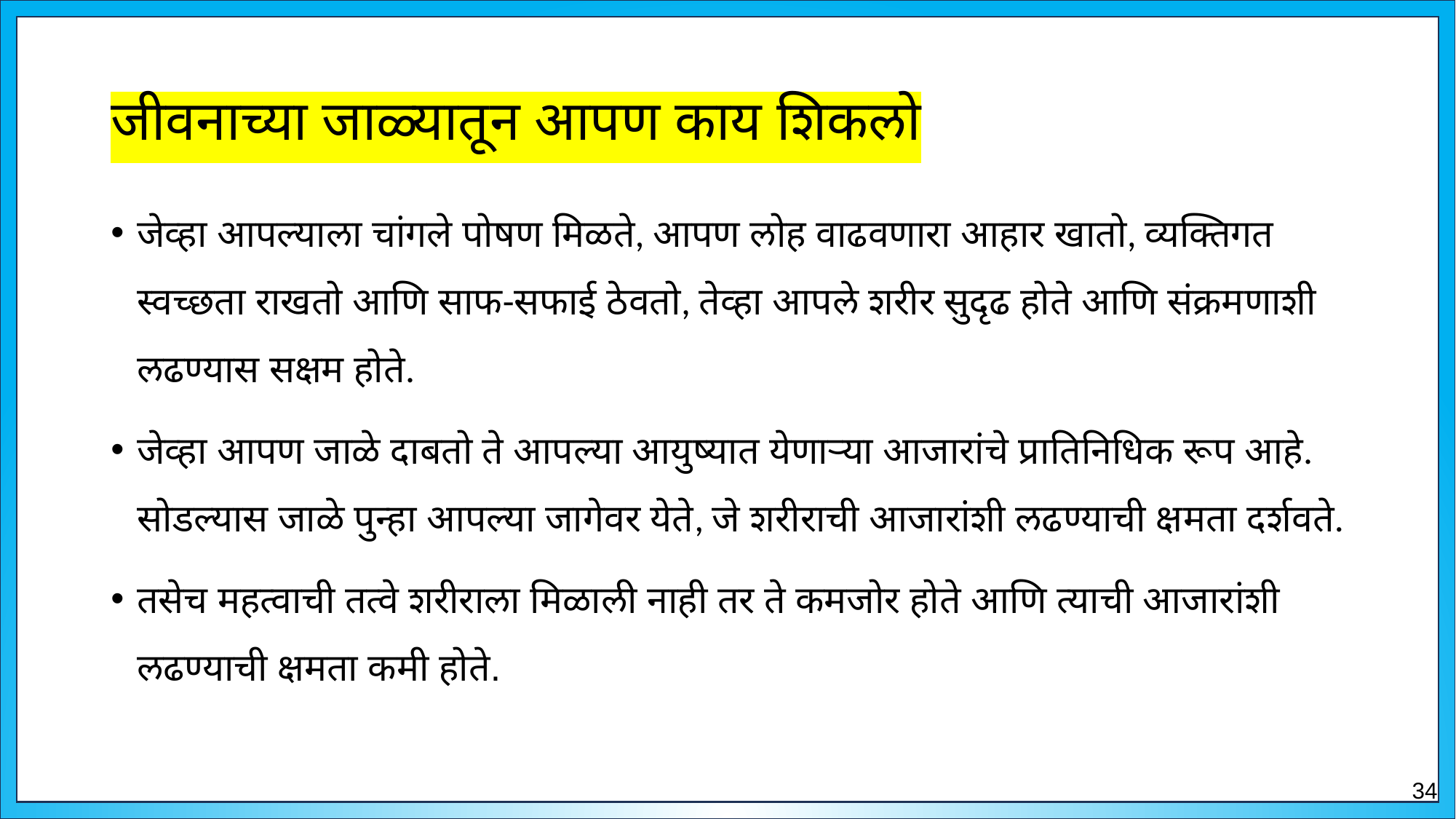

# जीवनाच्या जाळ्यातून आपण काय शिकलो
जेव्हा आपल्याला चांगले पोषण मिळते, आपण लोह वाढवणारा आहार खातो, व्यक्तिगत स्वच्छता राखतो आणि साफ-सफाई ठेवतो, तेव्हा आपले शरीर सुदृढ होते आणि संक्रमणाशी लढण्यास सक्षम होते.
जेव्हा आपण जाळे दाबतो ते आपल्या आयुष्यात येणाऱ्या आजारांचे प्रातिनिधिक रूप आहे. सोडल्यास जाळे पुन्हा आपल्या जागेवर येते, जे शरीराची आजारांशी लढण्याची क्षमता दर्शवते.
तसेच महत्वाची तत्वे शरीराला मिळाली नाही तर ते कमजोर होते आणि त्याची आजारांशी लढण्याची क्षमता कमी होते.

34